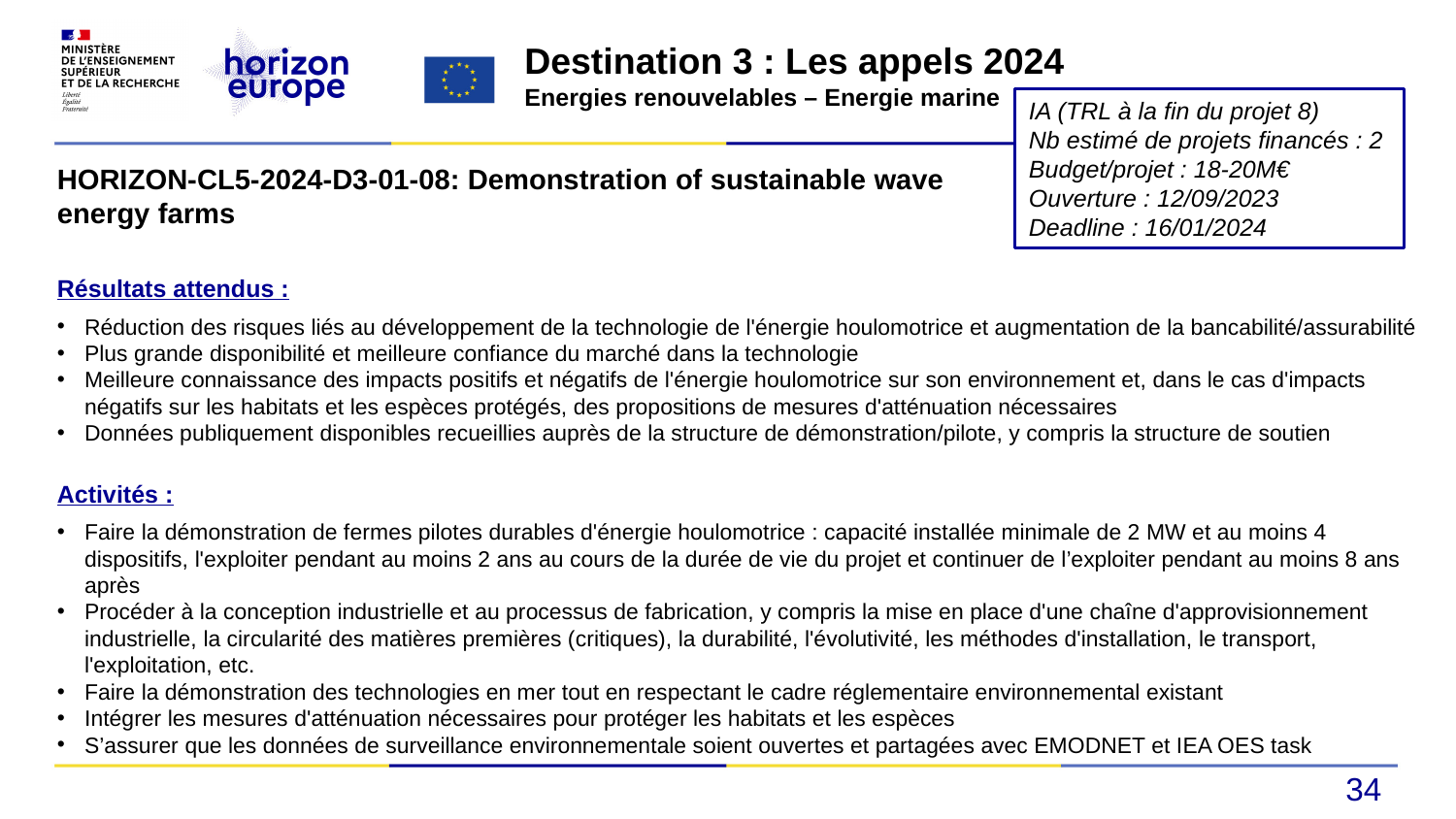

Destination 3 : Les appels 2024
Energies renouvelables – Energie marine
IA (TRL à la fin du projet 8)
Nb estimé de projets financés : 2
Budget/projet : 18-20M€
Ouverture : 12/09/2023
Deadline : 16/01/2024
HORIZON-CL5-2024-D3-01-08: Demonstration of sustainable wave energy farms
Résultats attendus :
Réduction des risques liés au développement de la technologie de l'énergie houlomotrice et augmentation de la bancabilité/assurabilité
Plus grande disponibilité et meilleure confiance du marché dans la technologie
Meilleure connaissance des impacts positifs et négatifs de l'énergie houlomotrice sur son environnement et, dans le cas d'impacts négatifs sur les habitats et les espèces protégés, des propositions de mesures d'atténuation nécessaires
Données publiquement disponibles recueillies auprès de la structure de démonstration/pilote, y compris la structure de soutien

Activités :
Faire la démonstration de fermes pilotes durables d'énergie houlomotrice : capacité installée minimale de 2 MW et au moins 4 dispositifs, l'exploiter pendant au moins 2 ans au cours de la durée de vie du projet et continuer de l’exploiter pendant au moins 8 ans après
Procéder à la conception industrielle et au processus de fabrication, y compris la mise en place d'une chaîne d'approvisionnement industrielle, la circularité des matières premières (critiques), la durabilité, l'évolutivité, les méthodes d'installation, le transport, l'exploitation, etc.
Faire la démonstration des technologies en mer tout en respectant le cadre réglementaire environnemental existant
Intégrer les mesures d'atténuation nécessaires pour protéger les habitats et les espèces
S’assurer que les données de surveillance environnementale soient ouvertes et partagées avec EMODNET et IEA OES task
34